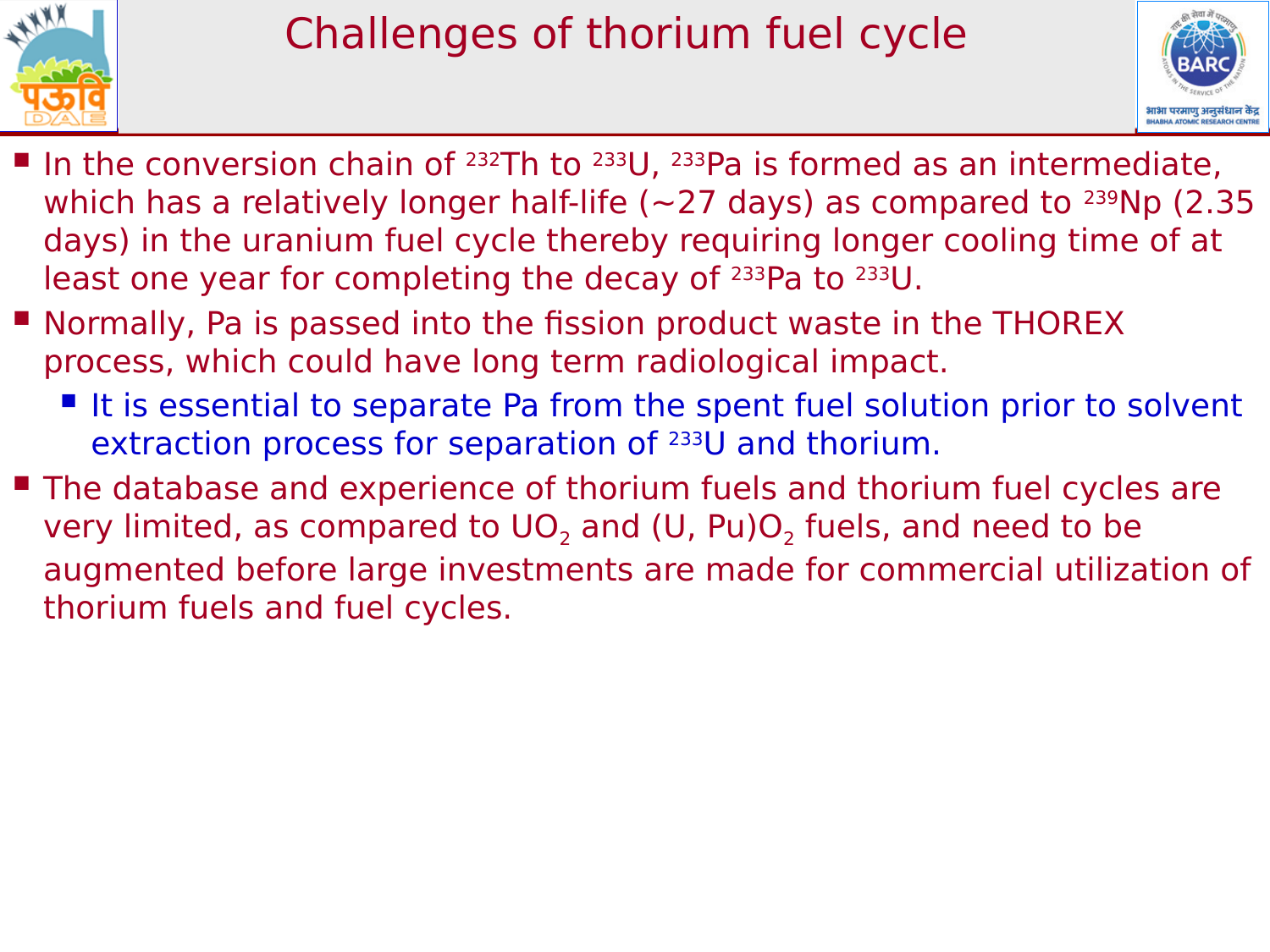

# Challenges of thorium fuel cycle
In the conversion chain of 232Th to 233U, 233Pa is formed as an intermediate, which has a relatively longer half-life (~27 days) as compared to 239Np (2.35 days) in the uranium fuel cycle thereby requiring longer cooling time of at least one year for completing the decay of 233Pa to 233U.
Normally, Pa is passed into the fission product waste in the THOREX process, which could have long term radiological impact.
It is essential to separate Pa from the spent fuel solution prior to solvent extraction process for separation of 233U and thorium.
The database and experience of thorium fuels and thorium fuel cycles are very limited, as compared to UO2 and (U, Pu)O2 fuels, and need to be augmented before large investments are made for commercial utilization of thorium fuels and fuel cycles.